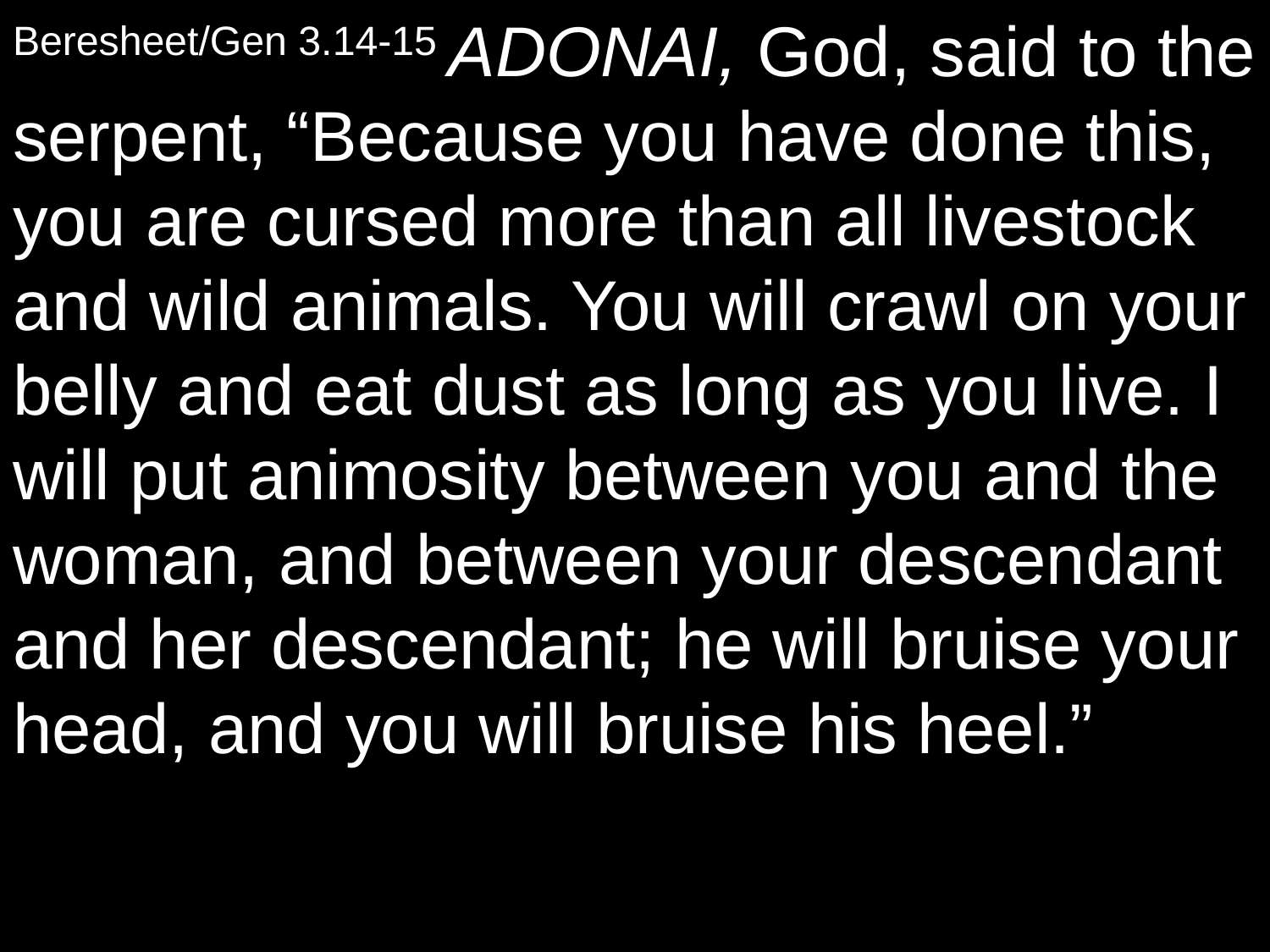

Beresheet/Gen 3.14-15 Adonai, God, said to the serpent, “Because you have done this, you are cursed more than all livestock and wild animals. You will crawl on your belly and eat dust as long as you live. I will put animosity between you and the woman, and between your descendant and her descendant; he will bruise your head, and you will bruise his heel.”